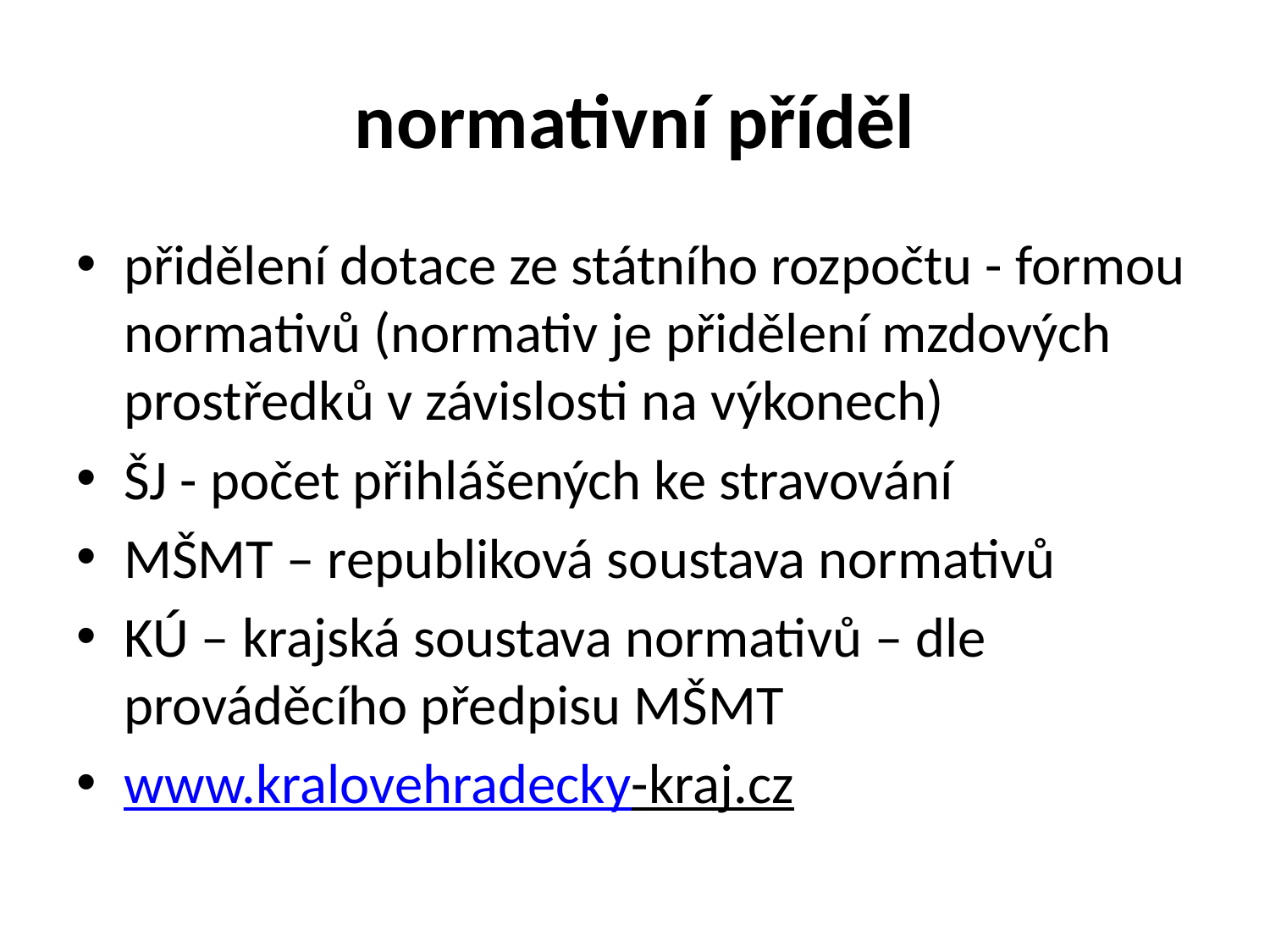

# normativní příděl
přidělení dotace ze státního rozpočtu - formou normativů (normativ je přidělení mzdových prostředků v závislosti na výkonech)
ŠJ - počet přihlášených ke stravování
MŠMT – republiková soustava normativů
KÚ – krajská soustava normativů – dle prováděcího předpisu MŠMT
www.kralovehradecky-kraj.cz